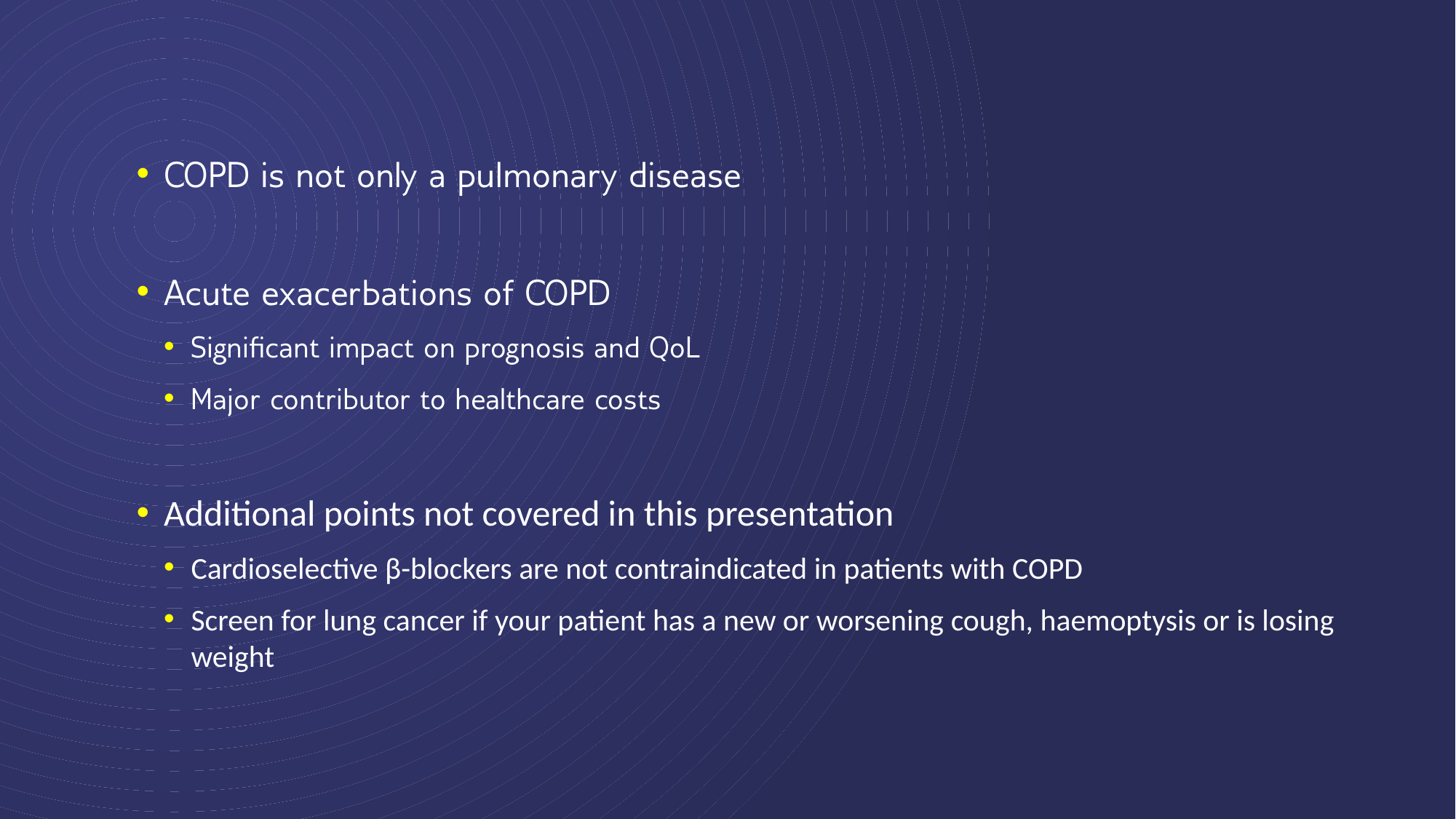

COPD is not only a pulmonary disease

Acute exacerbations of COPD
Significant impact on prognosis and QoL
Major contributor to healthcare costs

Additional points not covered in this presentation
Cardioselective β-blockers are not contraindicated in patients with COPD
Screen for lung cancer if your patient has a new or worsening cough, haemoptysis or is losing weight